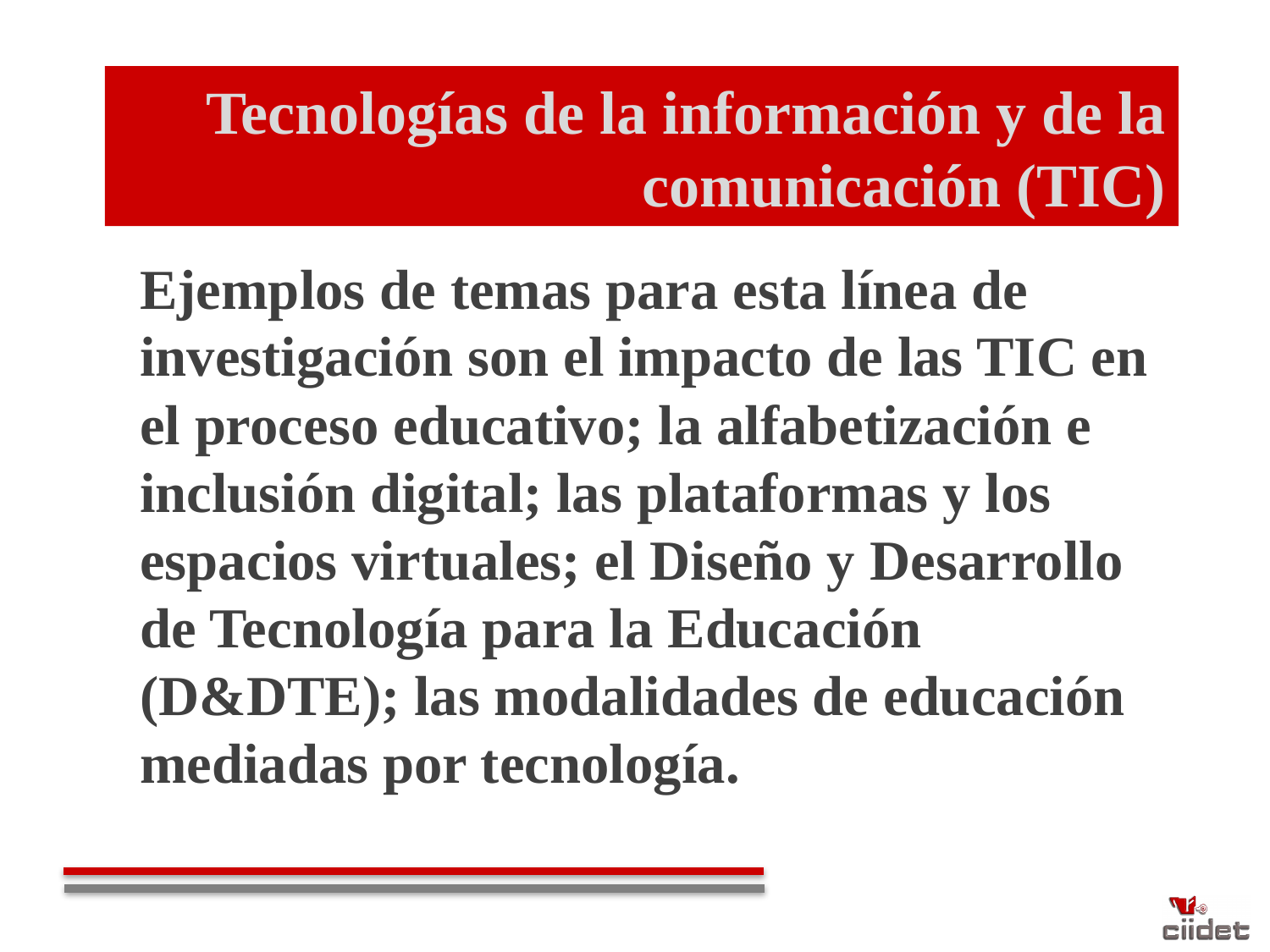

# Tecnologías de la información y de la comunicación (TIC)
Ejemplos de temas para esta línea de investigación son el impacto de las TIC en el proceso educativo; la alfabetización e inclusión digital; las plataformas y los espacios virtuales; el Diseño y Desarrollo de Tecnología para la Educación (D&DTE); las modalidades de educación mediadas por tecnología.